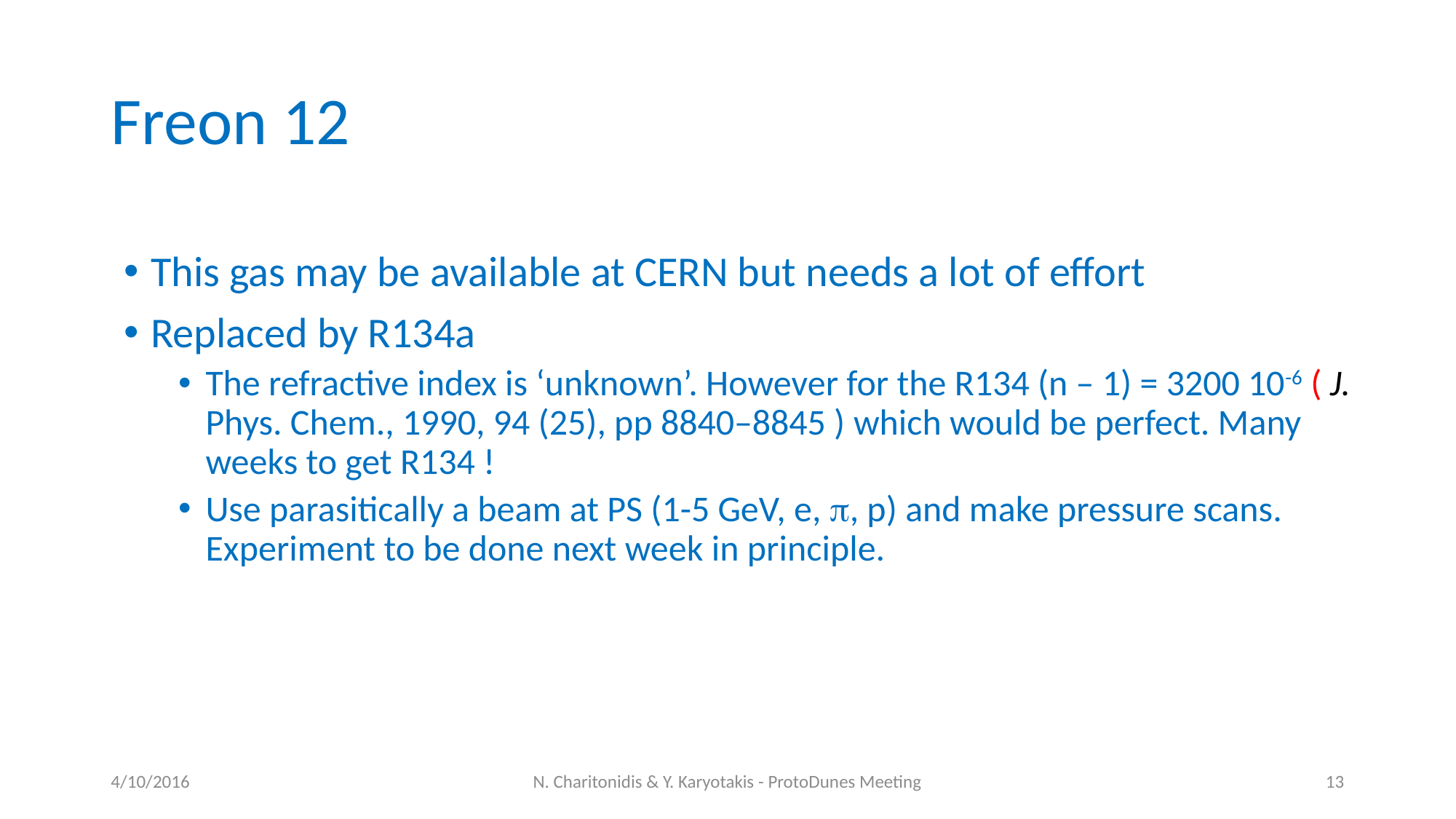

# Freon 12
This gas may be available at CERN but needs a lot of effort
Replaced by R134a
The refractive index is ‘unknown’. However for the R134 (n – 1) = 3200 10-6 ( J. Phys. Chem., 1990, 94 (25), pp 8840–8845 ) which would be perfect. Many weeks to get R134 !
Use parasitically a beam at PS (1-5 GeV, e, π, p) and make pressure scans. Experiment to be done next week in principle.
4/10/2016
N. Charitonidis & Y. Karyotakis - ProtoDunes Meeting
13